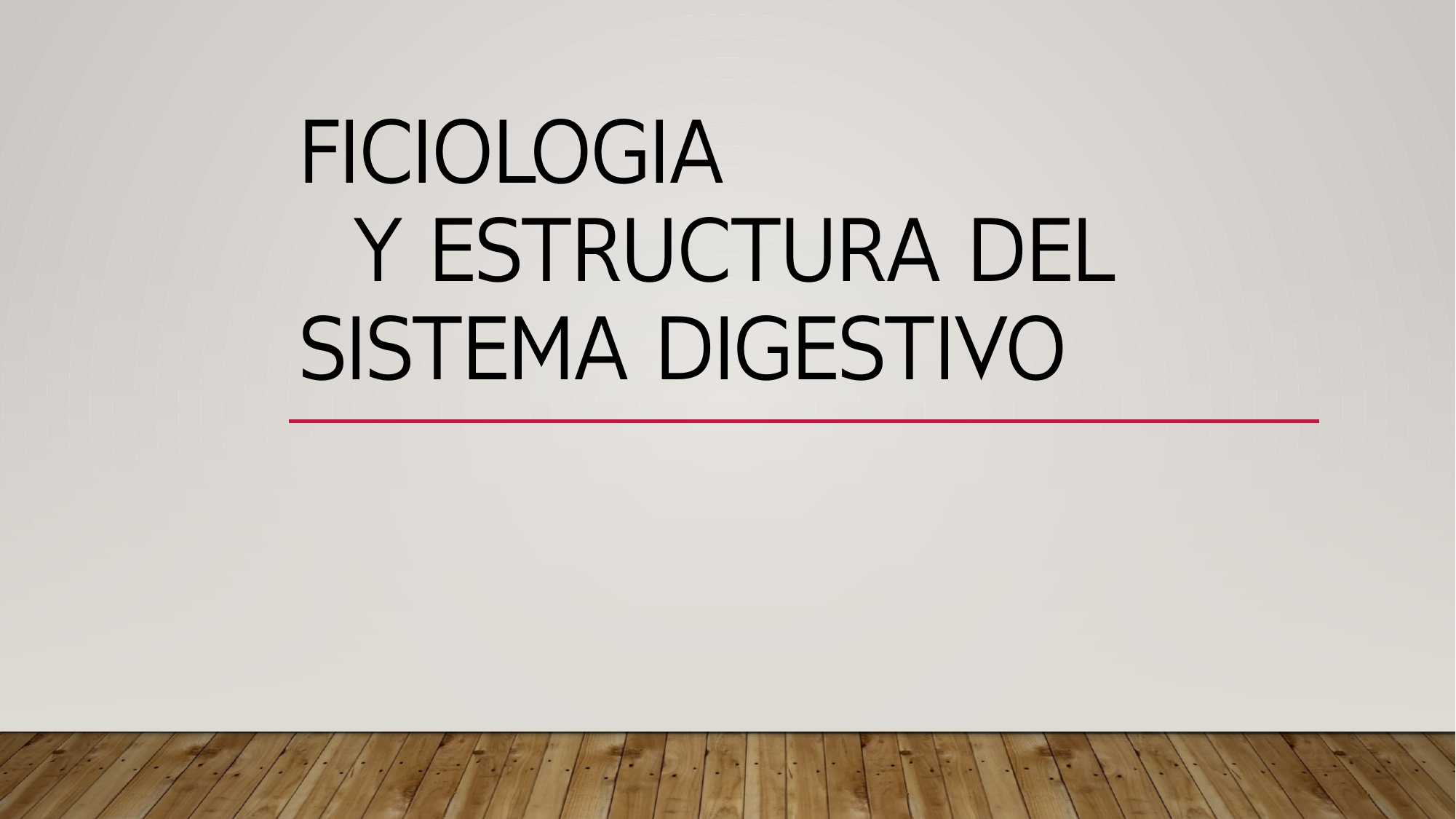

# Ficiologia Y estructura del sistema digestivo